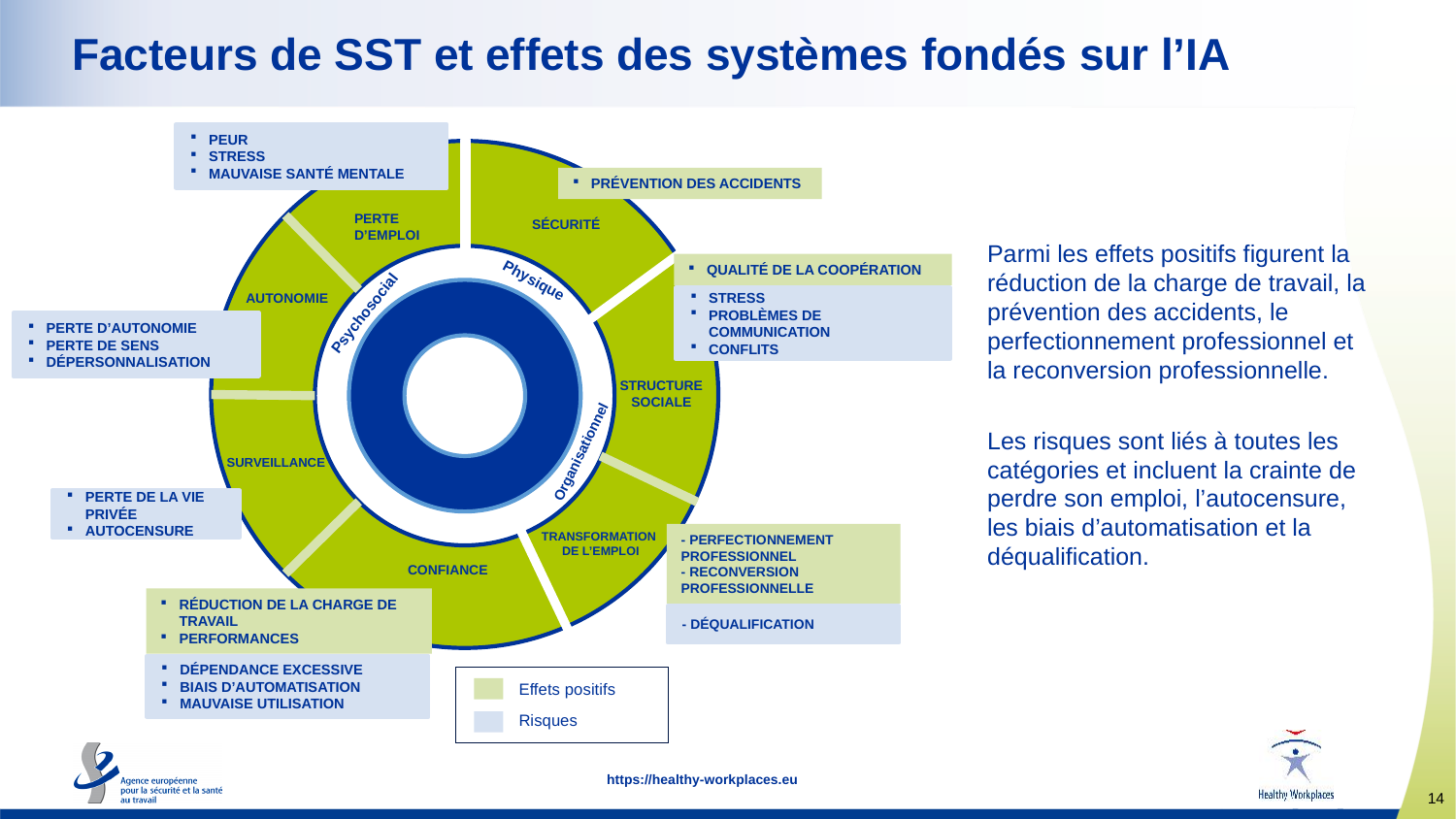

# Facteurs de SST et effets des systèmes fondés sur l’IA
PEUR
STRESS
MAUVAISE SANTÉ MENTALE

PRÉVENTION DES ACCIDENTS
PERTE D’EMPLOI
SÉCURITÉ

QUALITÉ DE LA COOPÉRATION
Physique

AUTONOMIE
STRESS
PROBLÈMES DE COMMUNICATION
CONFLITS
Psychosocial
PERTE D’AUTONOMIE
PERTE DE SENS
DÉPERSONNALISATION

STRUCTURE SOCIALE
Organisationnel
SURVEILLANCE
PERTE DE LA VIE PRIVÉE
AUTOCENSURE
TRANSFORMATION
DE L’EMPLOI
- PERFECTIONNEMENT PROFESSIONNEL
- RECONVERSION PROFESSIONNELLE
CONFIANCE
RÉDUCTION DE LA CHARGE DE TRAVAIL
PERFORMANCES
- DÉQUALIFICATION
DÉPENDANCE EXCESSIVE
BIAIS D’AUTOMATISATION
MAUVAISE UTILISATION
Parmi les effets positifs figurent la réduction de la charge de travail, la prévention des accidents, le perfectionnement professionnel et la reconversion professionnelle.
Les risques sont liés à toutes les catégories et incluent la crainte de perdre son emploi, l’autocensure, les biais d’automatisation et la déqualification.

Effets positifs

Risques